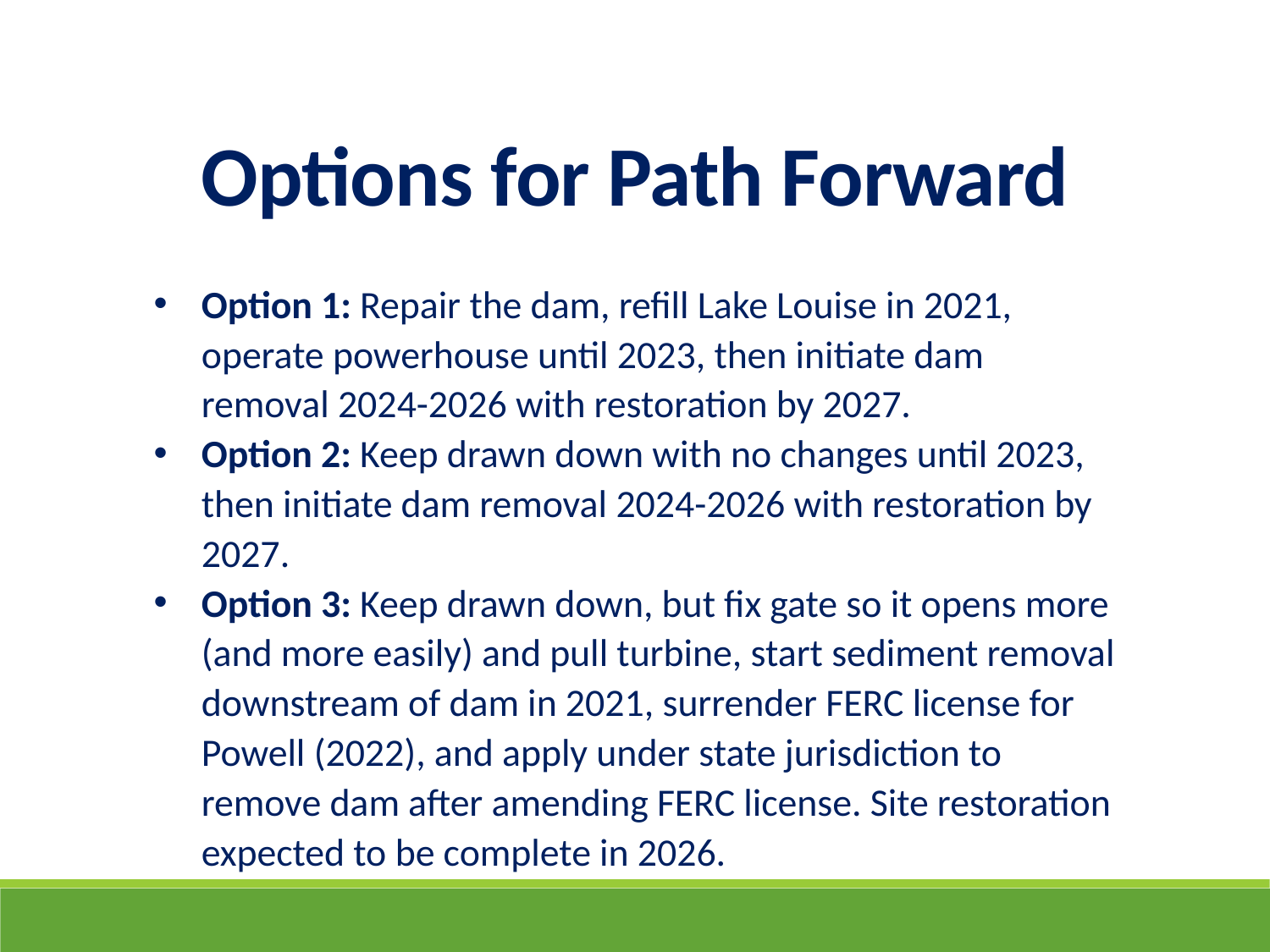

Options for Path Forward
Option 1: Repair the dam, refill Lake Louise in 2021, operate powerhouse until 2023, then initiate dam removal 2024-2026 with restoration by 2027.
Option 2: Keep drawn down with no changes until 2023, then initiate dam removal 2024-2026 with restoration by 2027.
Option 3: Keep drawn down, but fix gate so it opens more (and more easily) and pull turbine, start sediment removal downstream of dam in 2021, surrender FERC license for Powell (2022), and apply under state jurisdiction to remove dam after amending FERC license. Site restoration expected to be complete in 2026.